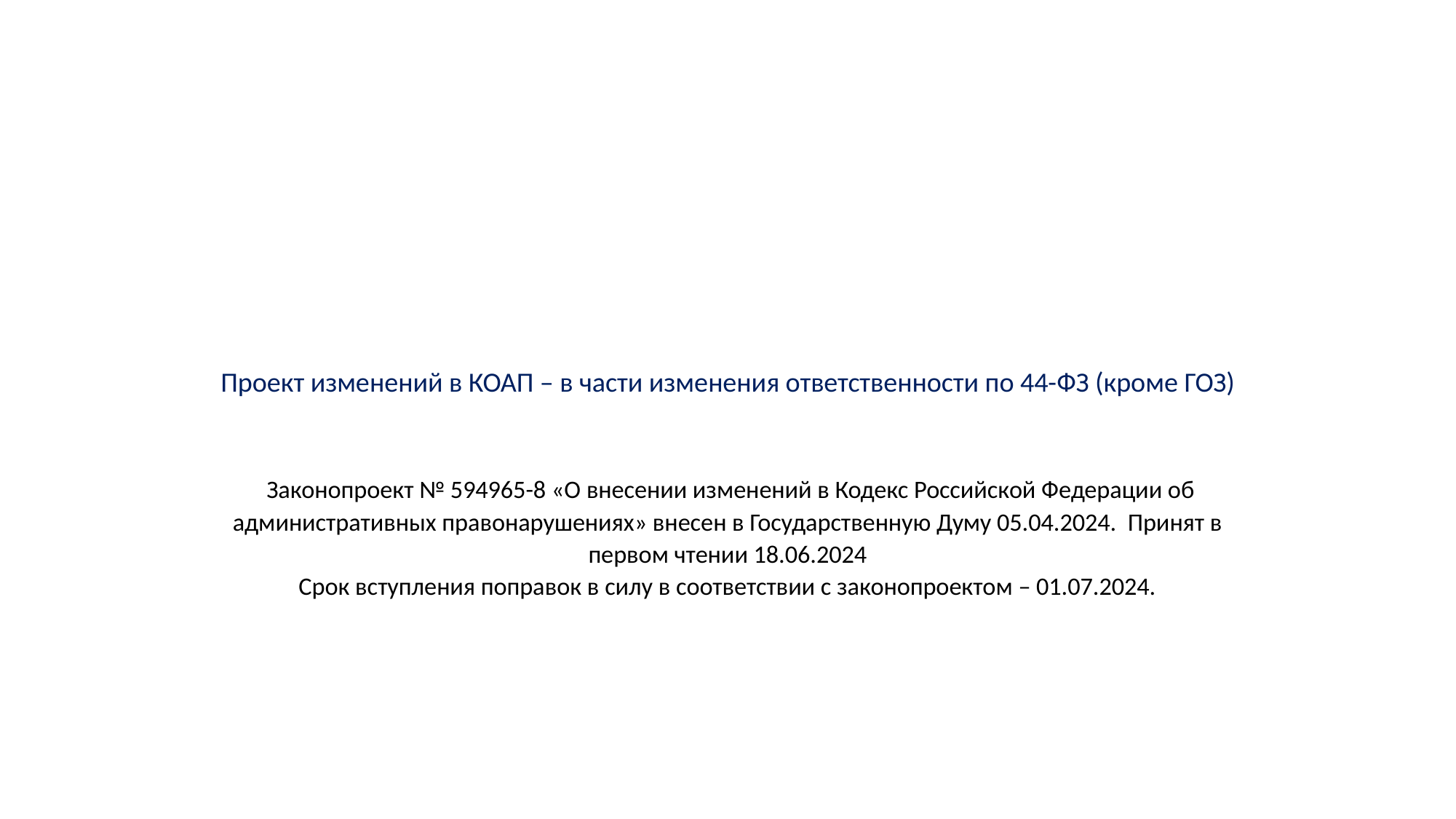

# Проект изменений в КОАП – в части изменения ответственности по 44-ФЗ (кроме ГОЗ) Законопроект № 594965-8 «О внесении изменений в Кодекс Российской Федерации об административных правонарушениях» внесен в Государственную Думу 05.04.2024.  Принят в первом чтении 18.06.2024 Срок вступления поправок в силу в соответствии с законопроектом – 01.07.2024.